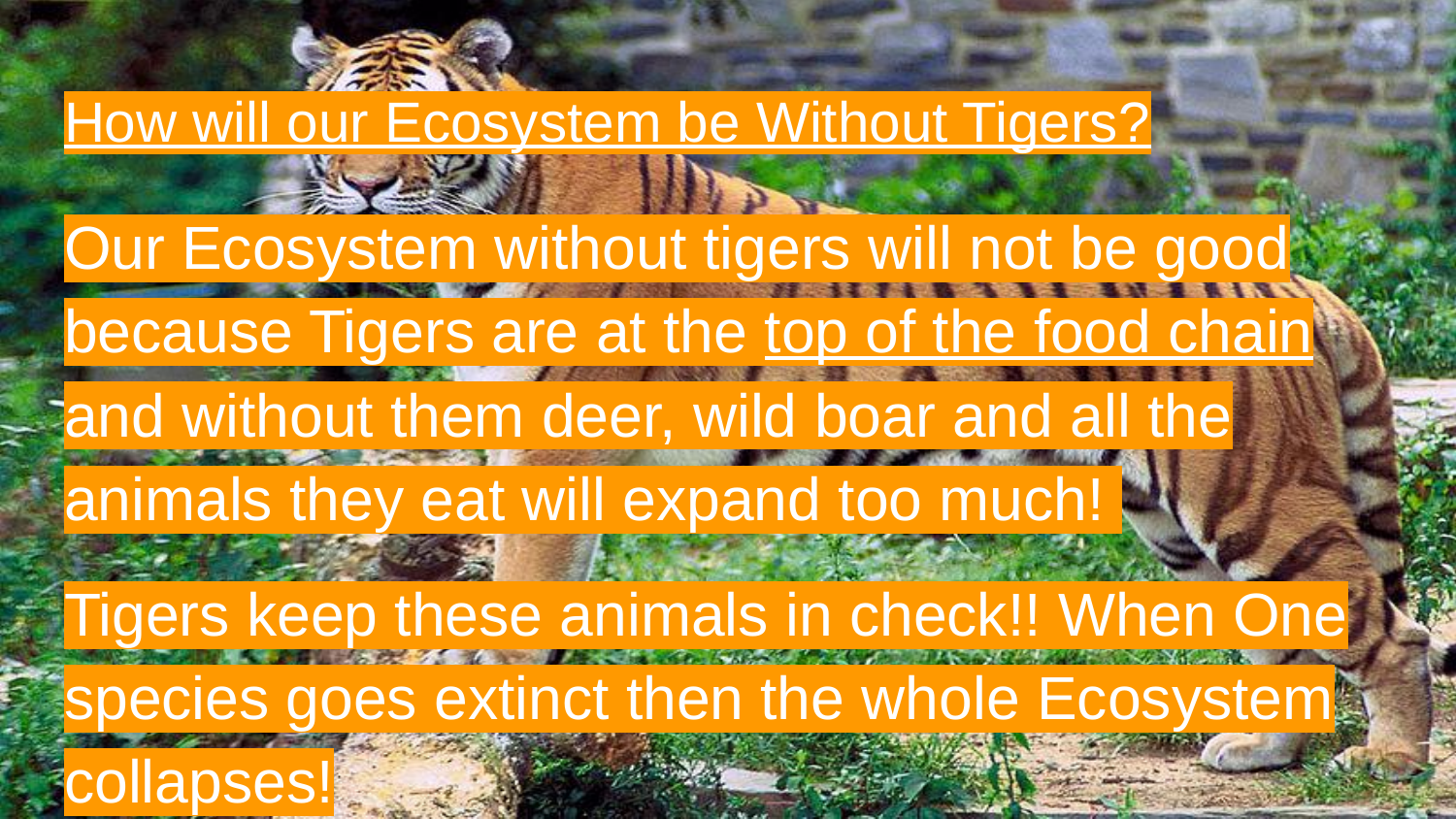

# How will our Ecosystem be Without Tigers?
Our Ecosystem without tigers will not be good because Tigers are at the top of the food chain and without them deer, wild boar and all the animals they eat will expand too much!
Tigers keep these animals in check!! When One species goes extinct then the whole Ecosystem collapses!